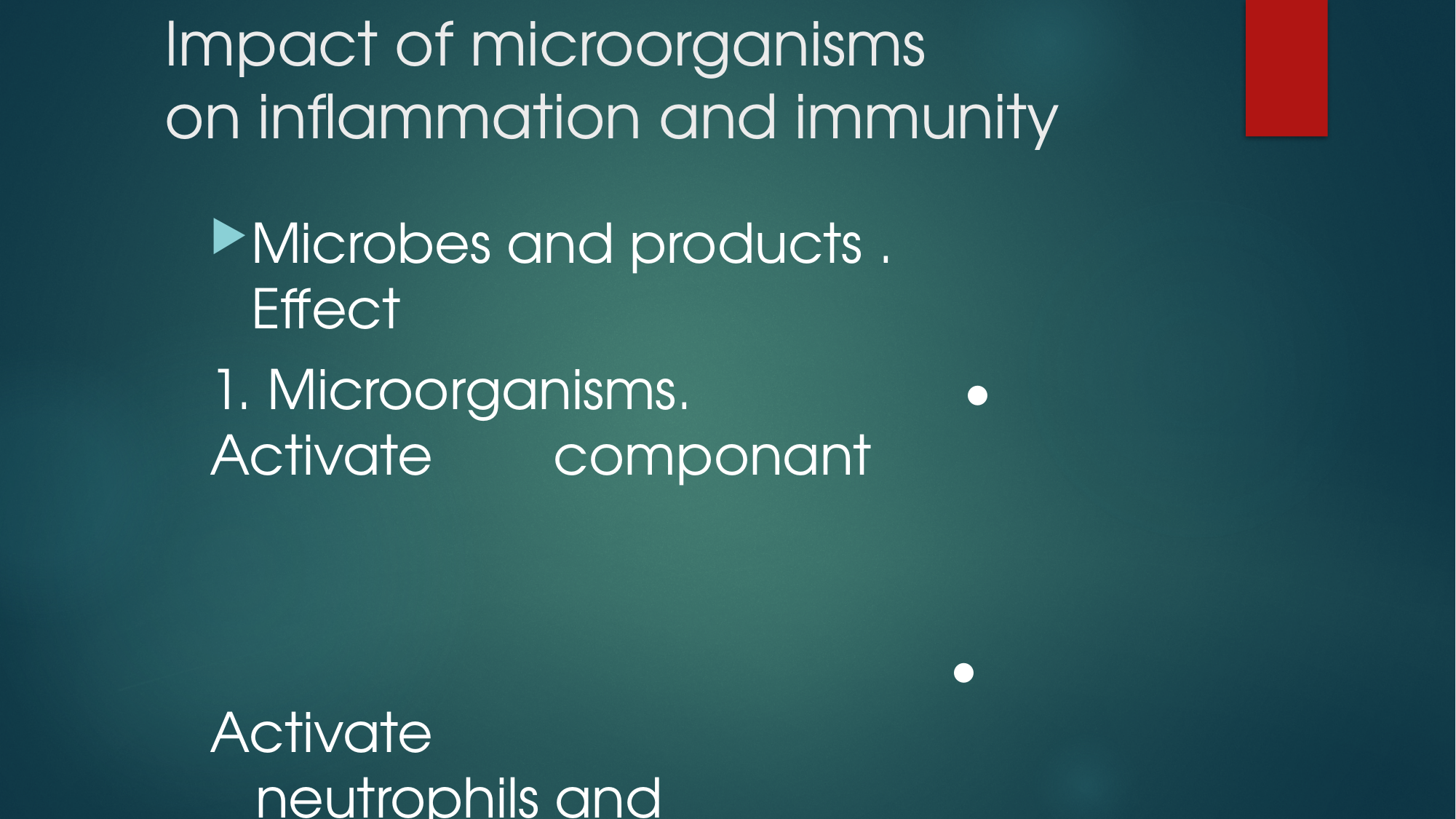

# Impact of microorganisms on inflammation and immunity
Microbes and products .                Effect
1. Microorganisms.                  • Activate        componant
                                                 • Activate                                                    neutrophils and
                                                       macrophages.
                                                 • Are antigenic.